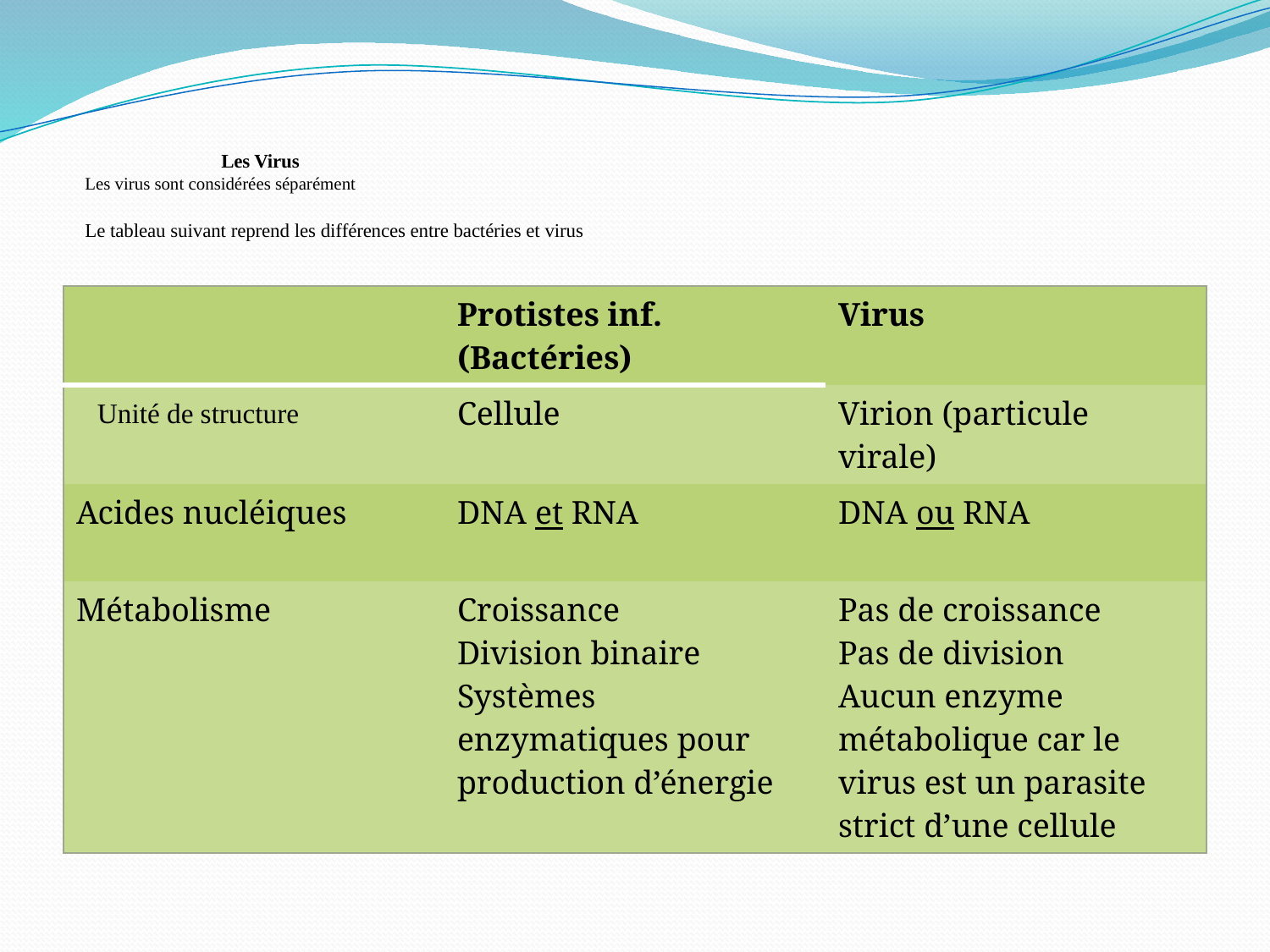

# Les Virus  Les virus sont considérées séparément Le tableau suivant reprend les différences entre bactéries et virus
|  | Protistes inf. (Bactéries) | Virus |
| --- | --- | --- |
|  | Cellule | Virion (particule virale) |
| Acides nucléiques | DNA et RNA | DNA ou RNA |
| Métabolisme | Croissance Division binaire Systèmes enzymatiques pour production d’énergie | Pas de croissance Pas de division Aucun enzyme métabolique car le virus est un parasite strict d’une cellule |
Unité de structure